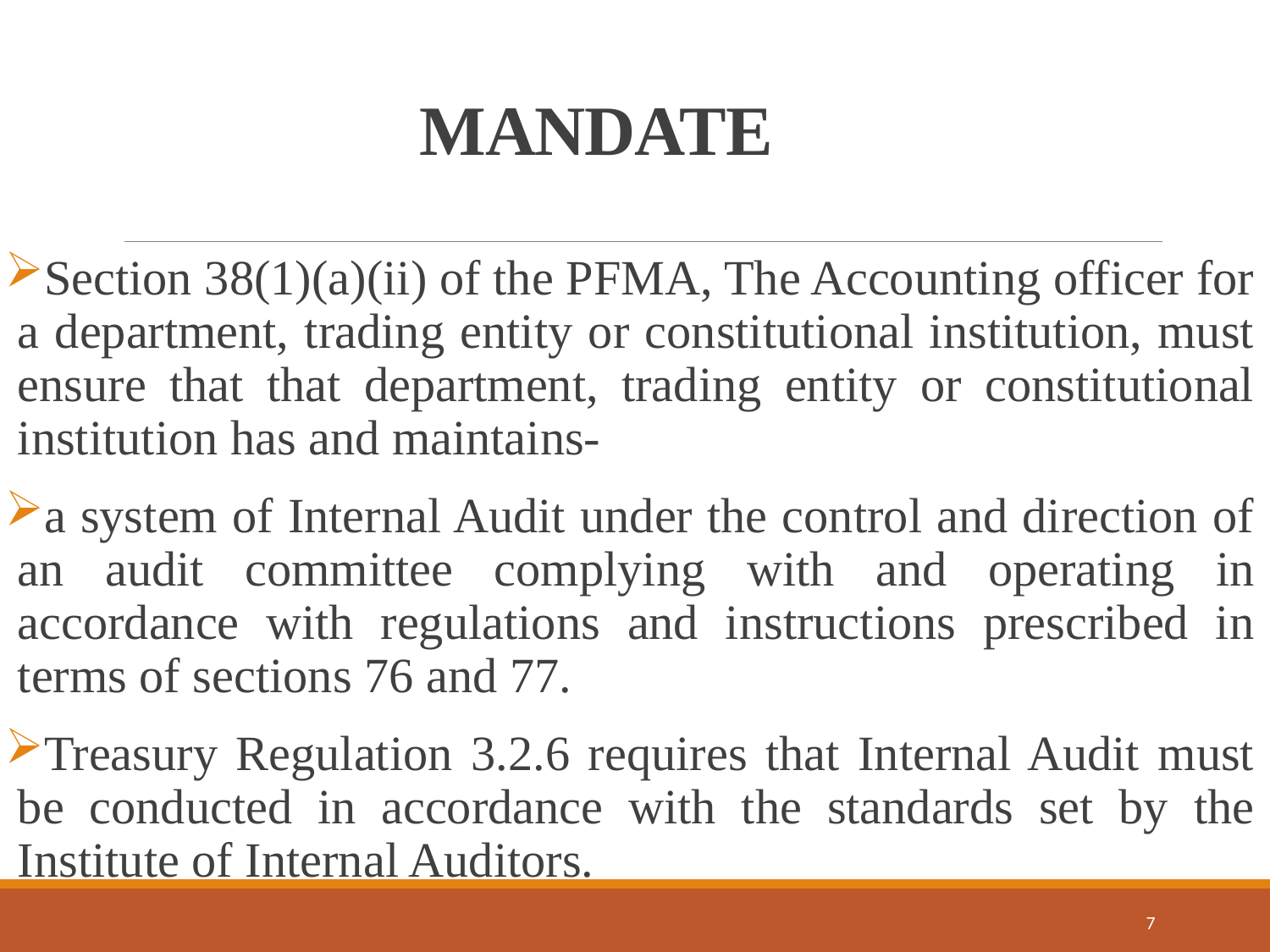

# MANDATE
Section 38(1)(a)(ii) of the PFMA, The Accounting officer for a department, trading entity or constitutional institution, must ensure that that department, trading entity or constitutional institution has and maintains-
a system of Internal Audit under the control and direction of an audit committee complying with and operating in accordance with regulations and instructions prescribed in terms of sections 76 and 77.
Treasury Regulation 3.2.6 requires that Internal Audit must be conducted in accordance with the standards set by the Institute of Internal Auditors.
7